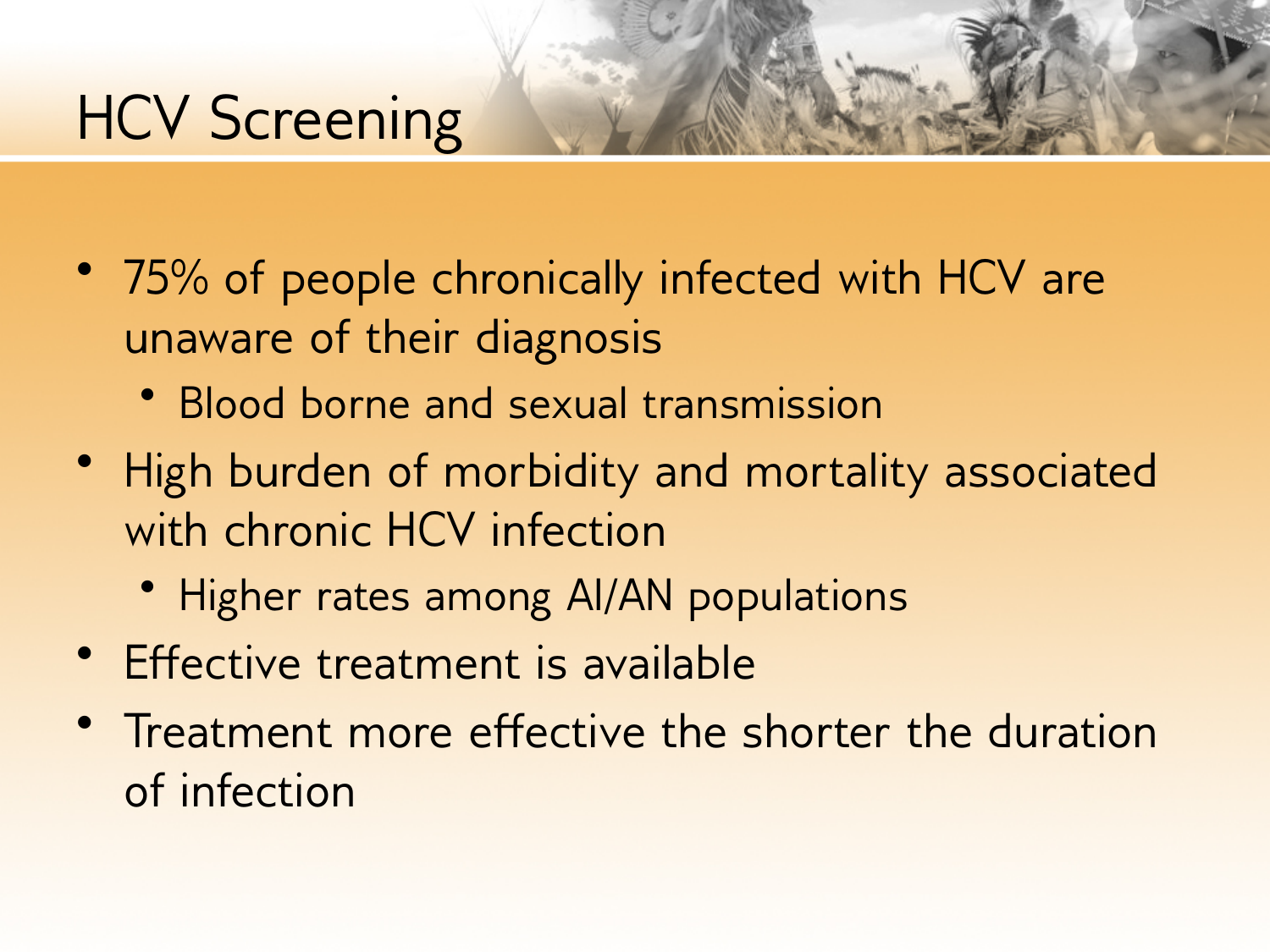

# HCV Screening

75% of people chronically infected with HCV are unaware of their diagnosis
Blood borne and sexual transmission
High burden of morbidity and mortality associated with chronic HCV infection
Higher rates among AI/AN populations
Effective treatment is available
Treatment more effective the shorter the duration of infection